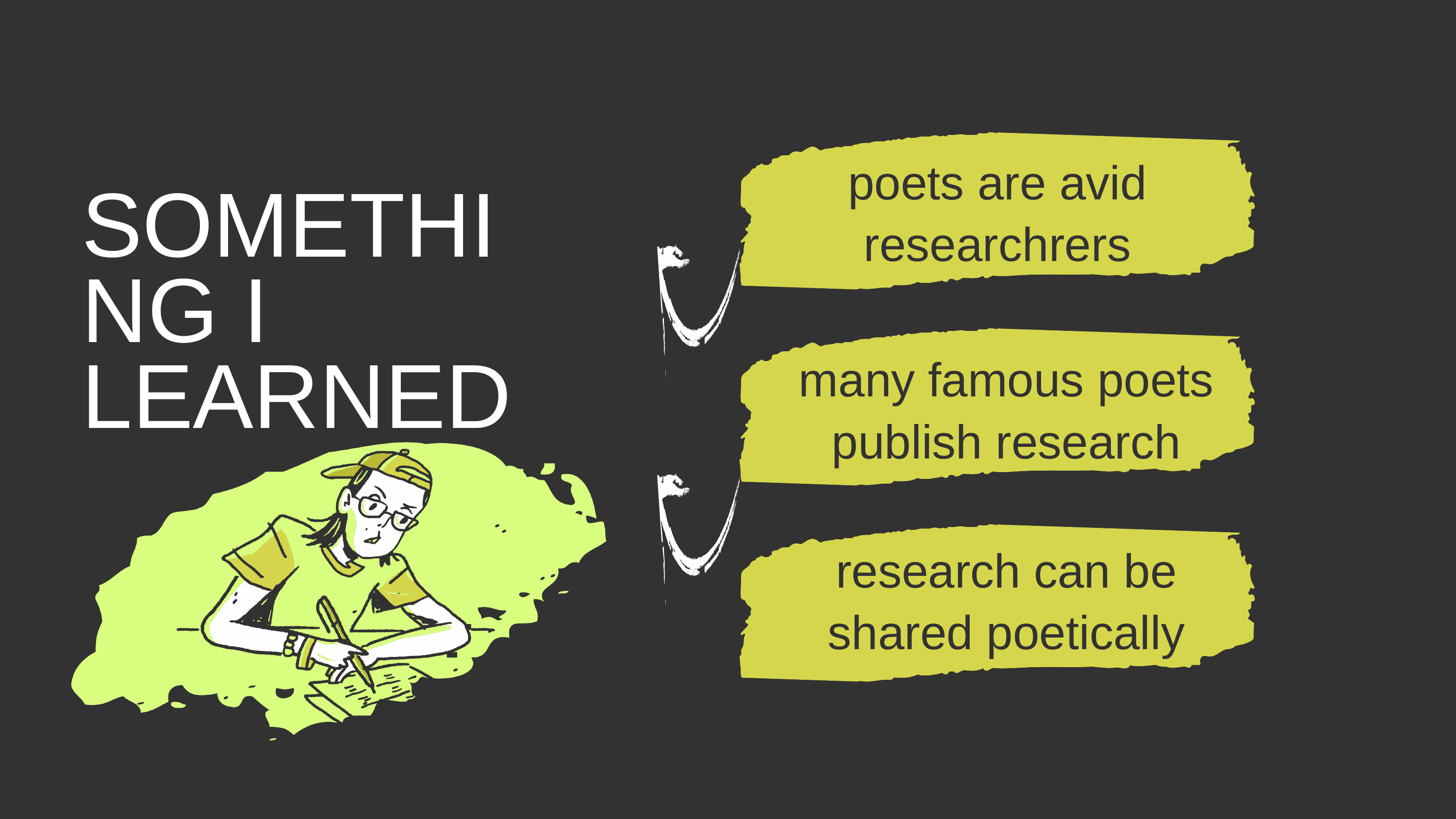

poets are avid researchrers
SOMETHING I LEARNED

many famous poets publish research

research can be shared poetically